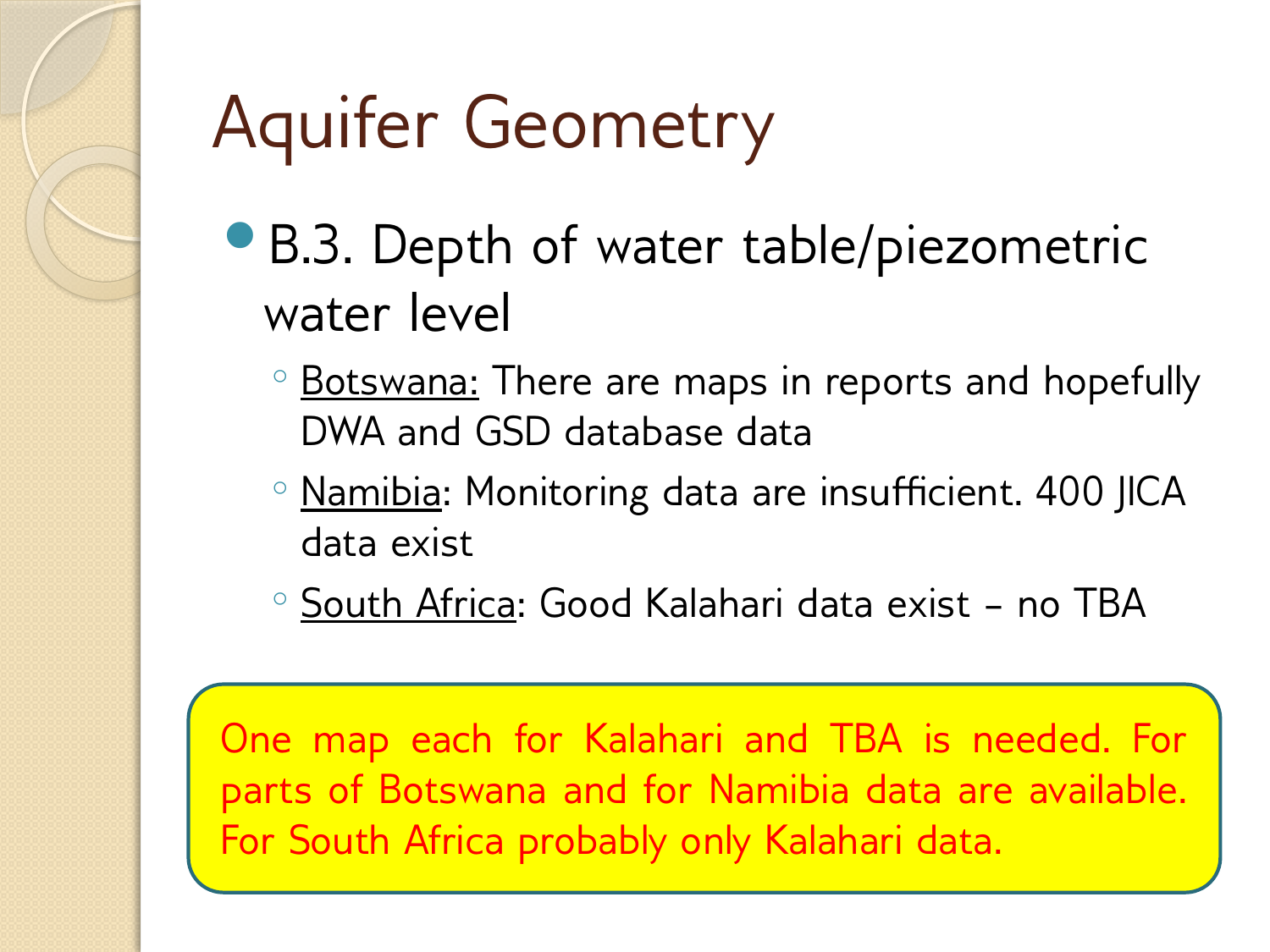

# Aquifer Geometry
B.3. Depth of water table/piezometric water level
Botswana: There are maps in reports and hopefully DWA and GSD database data
Namibia: Monitoring data are insufficient. 400 JICA data exist
South Africa: Good Kalahari data exist – no TBA

One map each for Kalahari and TBA is needed. For parts of Botswana and for Namibia data are available. For South Africa probably only Kalahari data.